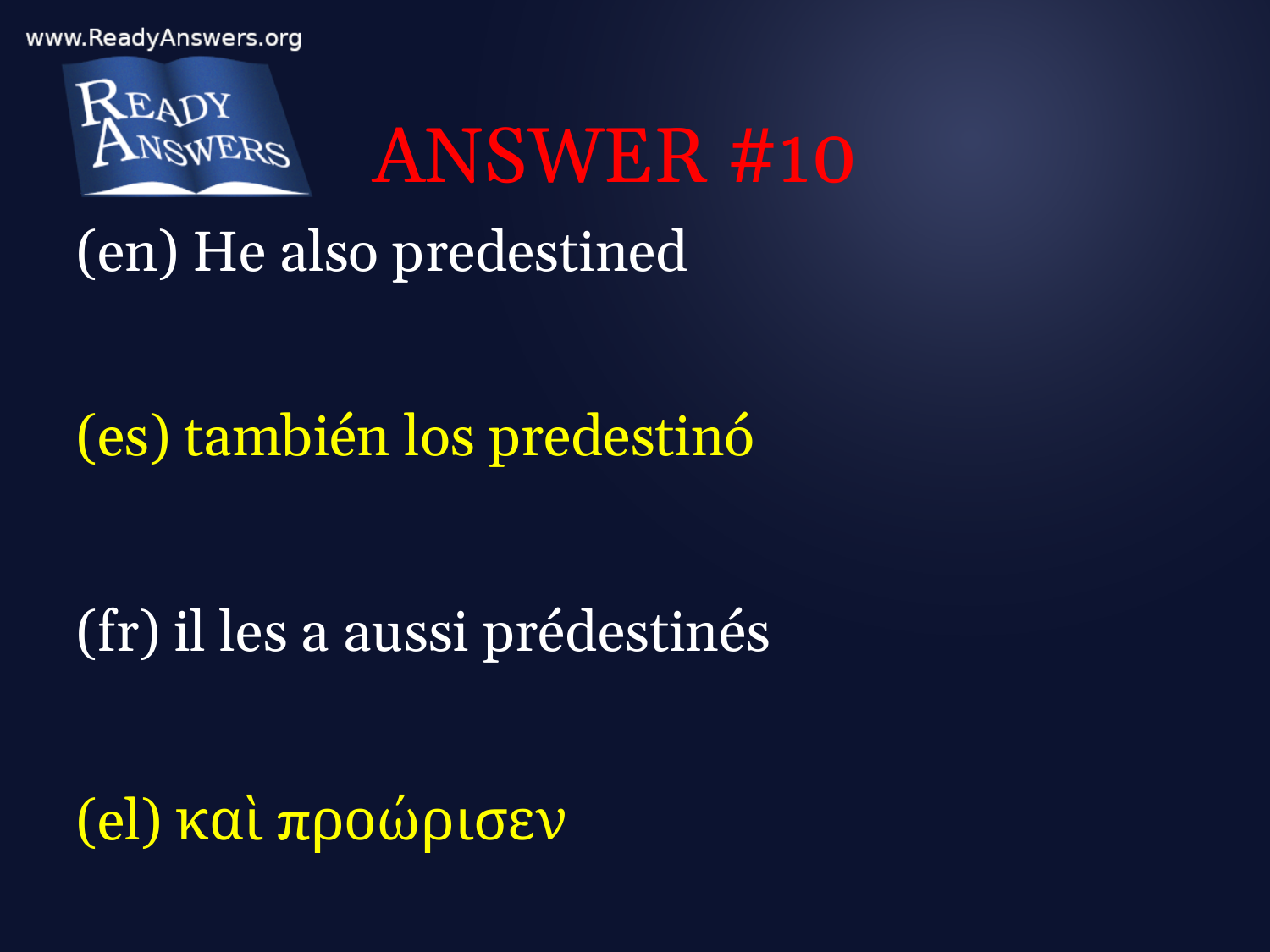

# ANSWER #10
(en) He also predestined
(es) también los predestinó
(fr) il les a aussi prédestinés
(el) καὶ προώρισεν